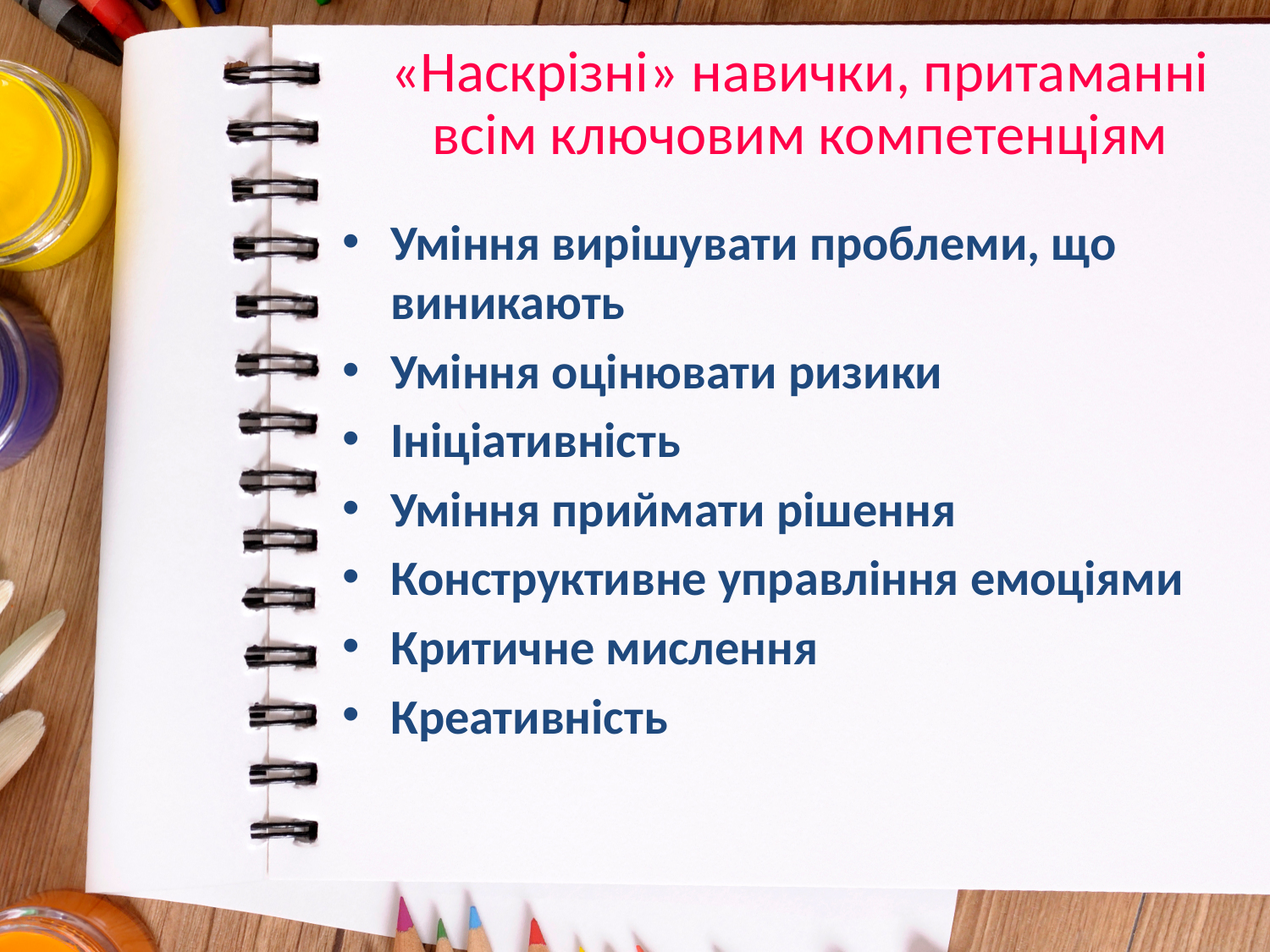

# «Наскрізні» навички, притаманні всім ключовим компетенціям
Уміння вирішувати проблеми, що виникають
Уміння оцінювати ризики
Ініціативність
Уміння приймати рішення
Конструктивне управління емоціями
Критичне мислення
Креативність